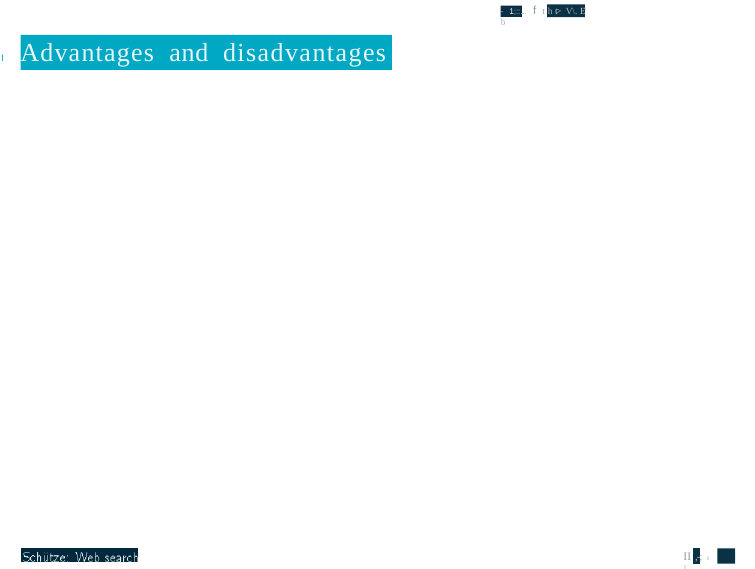

- 1;::....     f  t h t>  V\. E' b

# I       Advantages  and  disadvantages

II ,-;  I    L   ,